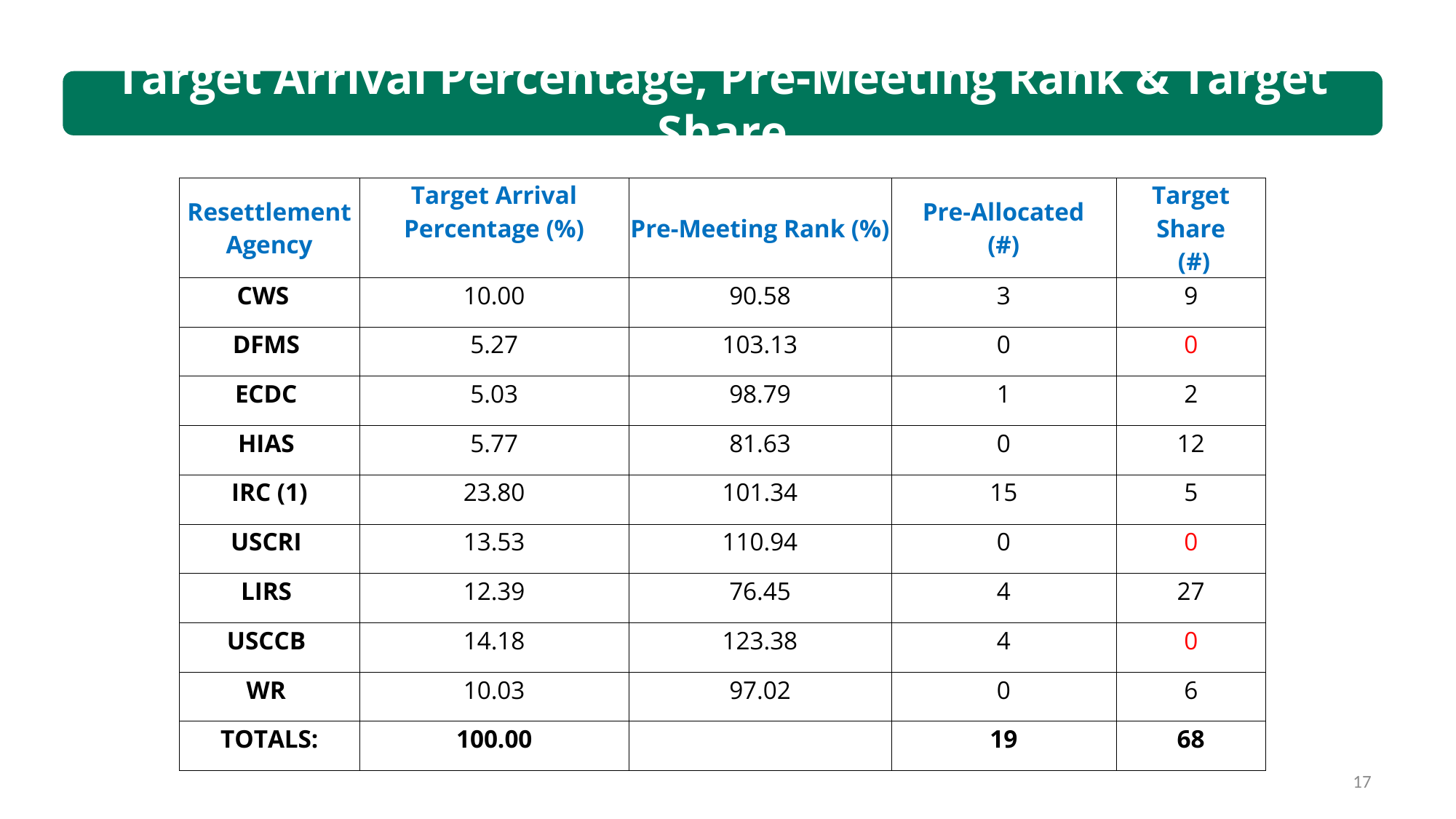

Target Arrival Percentage, Pre-Meeting Rank & Target Share
| Resettlement Agency | Target Arrival Percentage (%) | Pre-Meeting Rank (%) | Pre-Allocated (#) | Target Share (#) |
| --- | --- | --- | --- | --- |
| CWS | 10.00 | 90.58 | 3 | 9 |
| DFMS | 5.27 | 103.13 | 0 | 0 |
| ECDC | 5.03 | 98.79 | 1 | 2 |
| HIAS | 5.77 | 81.63 | 0 | 12 |
| IRC (1) | 23.80 | 101.34 | 15 | 5 |
| USCRI | 13.53 | 110.94 | 0 | 0 |
| LIRS | 12.39 | 76.45 | 4 | 27 |
| USCCB | 14.18 | 123.38 | 4 | 0 |
| WR | 10.03 | 97.02 | 0 | 6 |
| TOTALS: | 100.00 |  | 19 | 68 |
17